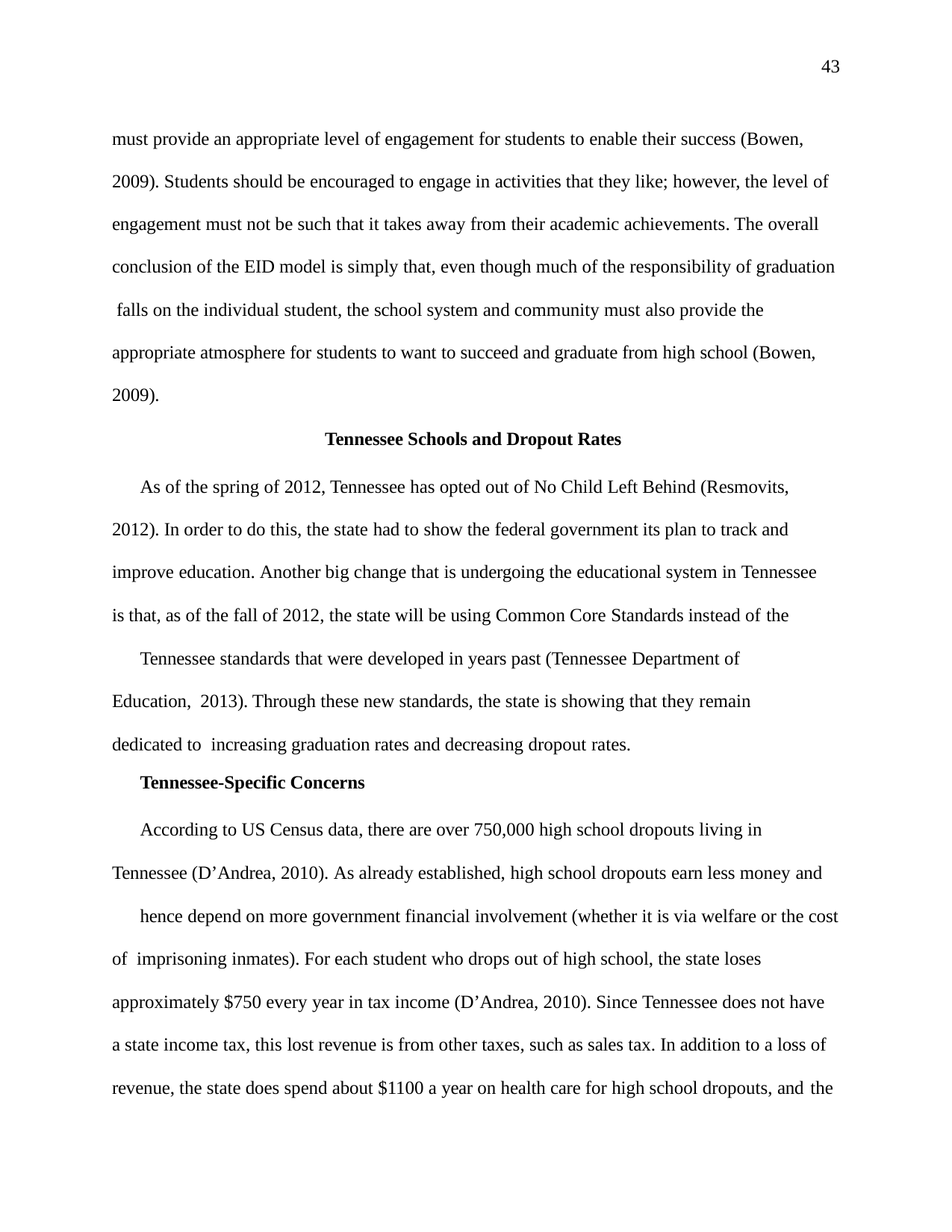

43

must provide an appropriate level of engagement for students to enable their success (Bowen,  2009). Students should be encouraged to engage in activities that they like; however, the level of  engagement must not be such that it takes away from their academic achievements. The overall  conclusion of the EID model is simply that, even though much of the responsibility of graduation  falls on the individual student, the school system and community must also provide the  appropriate atmosphere for students to want to succeed and graduate from high school (Bowen,  2009).

Tennessee Schools and Dropout Rates
As of the spring of 2012, Tennessee has opted out of No Child Left Behind (Resmovits,  2012). In order to do this, the state had to show the federal government its plan to track and  improve education. Another big change that is undergoing the educational system in Tennessee  is that, as of the fall of 2012, the state will be using Common Core Standards instead of the
Tennessee standards that were developed in years past (Tennessee Department of Education,  2013). Through these new standards, the state is showing that they remain dedicated to  increasing graduation rates and decreasing dropout rates.
Tennessee-Specific Concerns
According to US Census data, there are over 750,000 high school dropouts living in  Tennessee (D’Andrea, 2010). As already established, high school dropouts earn less money and
hence depend on more government financial involvement (whether it is via welfare or the cost of  imprisoning inmates). For each student who drops out of high school, the state loses  approximately $750 every year in tax income (D’Andrea, 2010). Since Tennessee does not have  a state income tax, this lost revenue is from other taxes, such as sales tax. In addition to a loss of  revenue, the state does spend about $1100 a year on health care for high school dropouts, and the